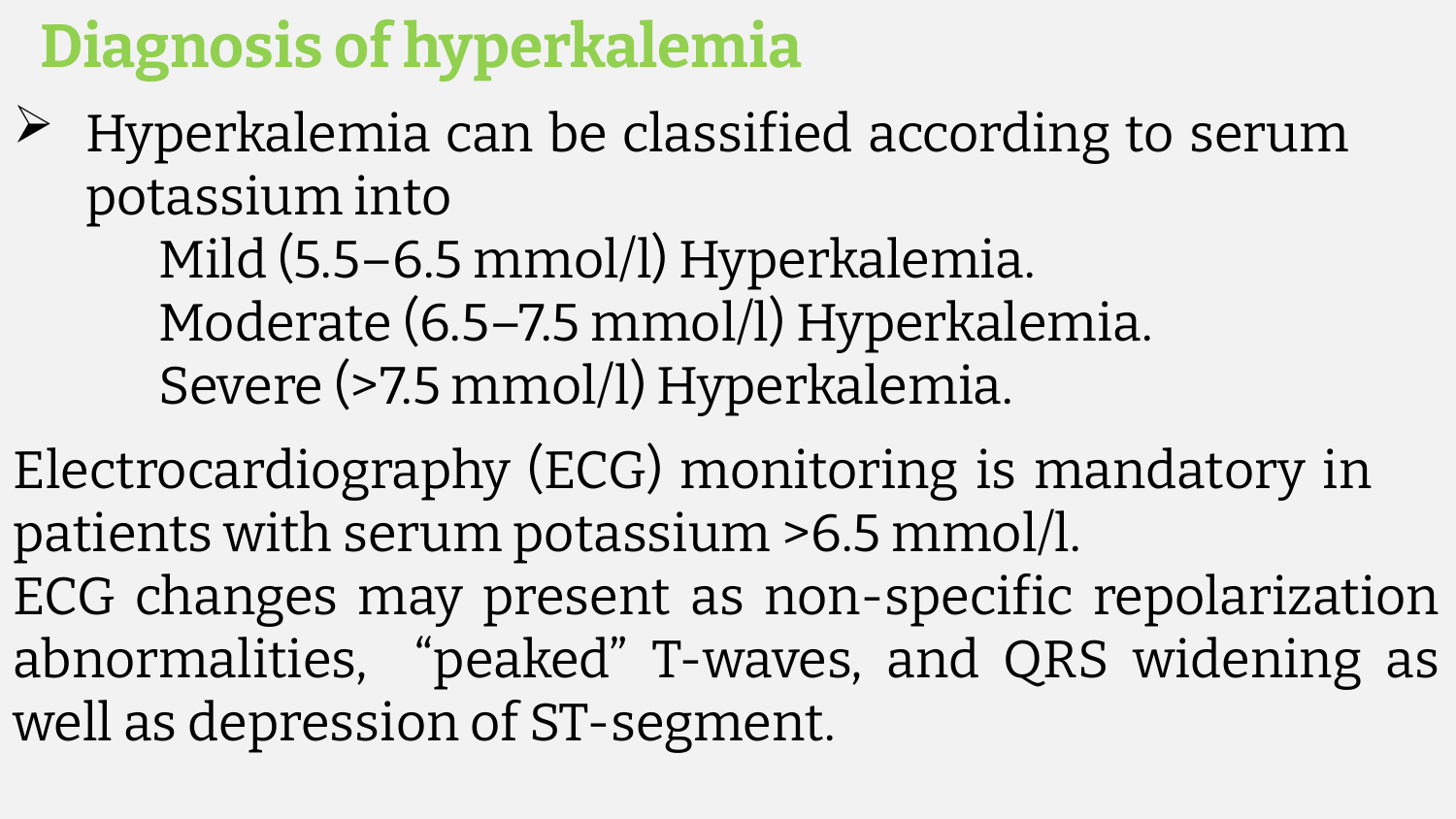

Diagnosis of hyperkalemia
Hyperkalemia can be classified according to serum       potassium into
	Mild (5.5–6.5 mmol/l) Hyperkalemia.
	Moderate (6.5–7.5 mmol/l) Hyperkalemia.
	Severe (>7.5 mmol/l) Hyperkalemia.
Electrocardiography (ECG) monitoring is mandatory in     patients with serum potassium >6.5 mmol/l.
ECG changes may present as non-specific repolarization abnormalities,  “peaked” T-waves, and QRS widening as well as depression of ST-segment.